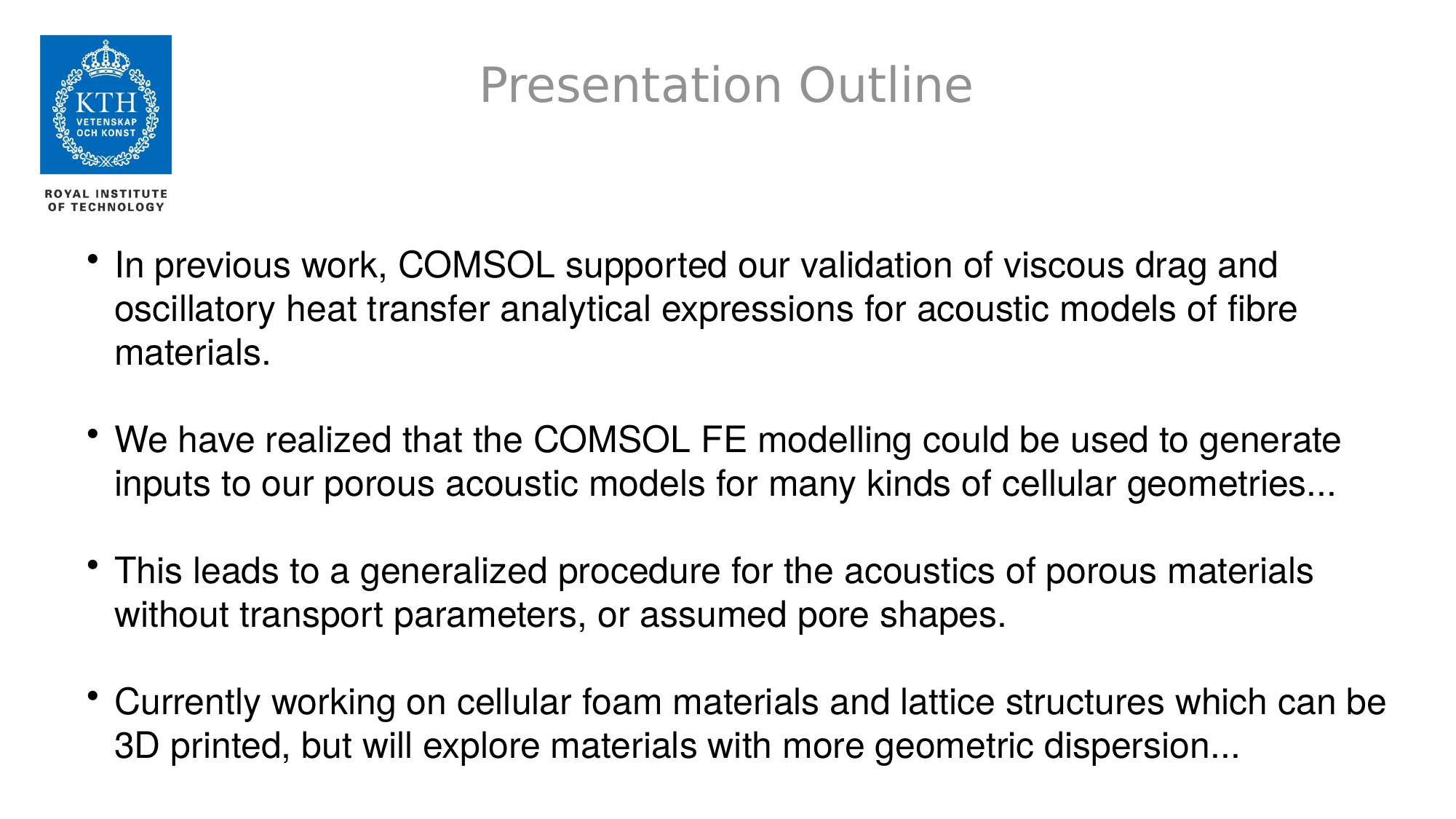

# Presentation Outline
In previous work, COMSOL supported our validation of viscous drag and oscillatory heat transfer analytical expressions for acoustic models of fibre materials.

We have realized that the COMSOL FE modelling could be used to generate inputs to our porous acoustic models for many kinds of cellular geometries...

This leads to a generalized procedure for the acoustics of porous materials without transport parameters, or assumed pore shapes.

Currently working on cellular foam materials and lattice structures which can be 3D printed, but will explore materials with more geometric dispersion...